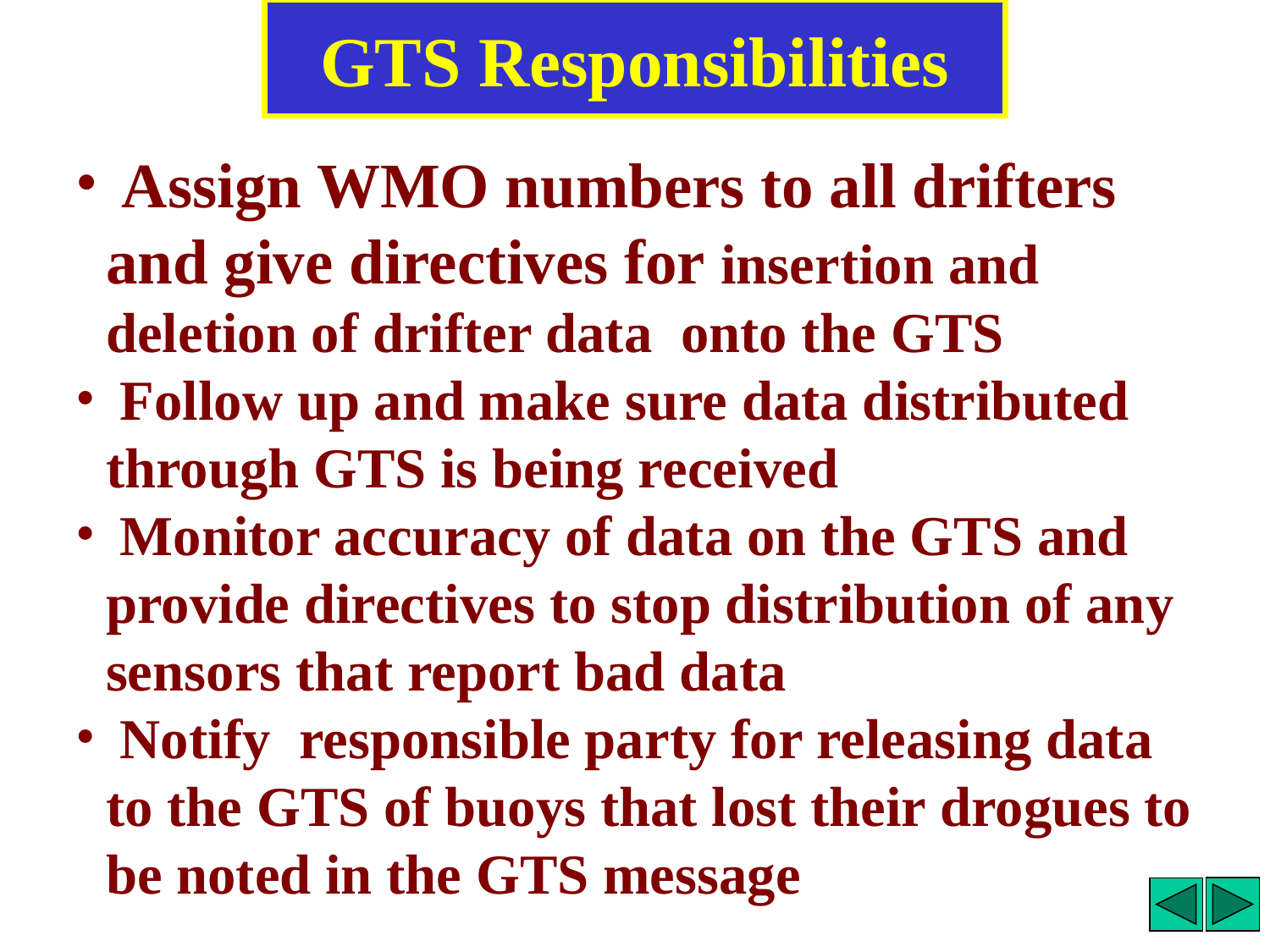

GTS Responsibilities
 Assign WMO numbers to all drifters and give directives for insertion and deletion of drifter data  onto the GTS
 Follow up and make sure data distributed  through GTS is being received
 Monitor accuracy of data on the GTS and provide directives to stop distribution of any sensors that report bad data
 Notify  responsible party for releasing data to the GTS of buoys that lost their drogues to be noted in the GTS message